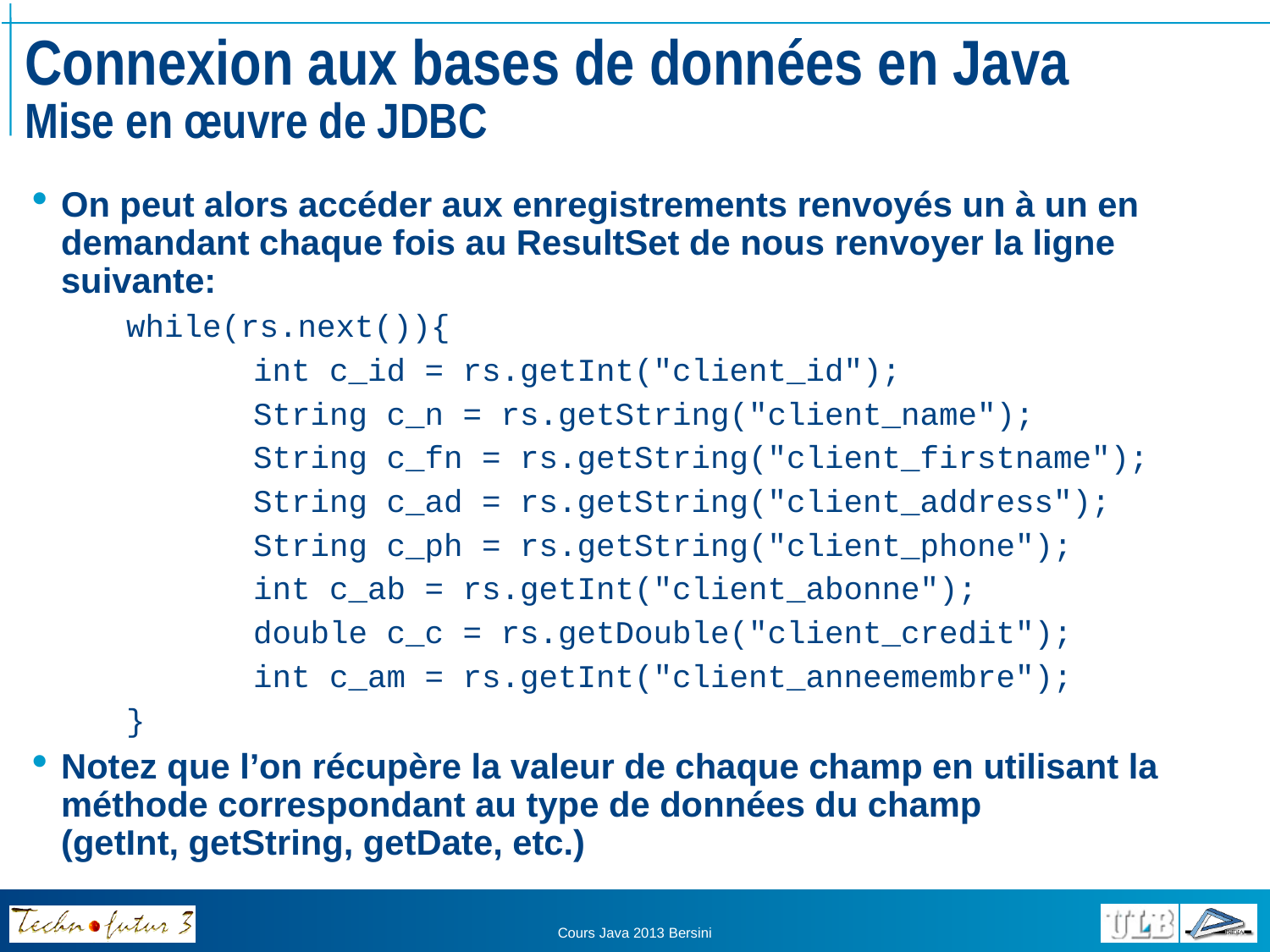

# Connexion aux bases de données en Java Mise en œuvre de JDBC
On peut alors accéder aux enregistrements renvoyés un à un en demandant chaque fois au ResultSet de nous renvoyer la ligne suivante:
	while(rs.next()){
		int c_id = rs.getInt("client_id");
		String c_n = rs.getString("client_name");
		String c_fn = rs.getString("client_firstname");
		String c_ad = rs.getString("client_address");
		String c_ph = rs.getString("client_phone");
		int c_ab = rs.getInt("client_abonne");
		double c_c = rs.getDouble("client_credit");
		int c_am = rs.getInt("client_anneemembre");
	}
Notez que l’on récupère la valeur de chaque champ en utilisant la méthode correspondant au type de données du champ
(getInt, getString, getDate, etc.)
Cours Java 2013 Bersini